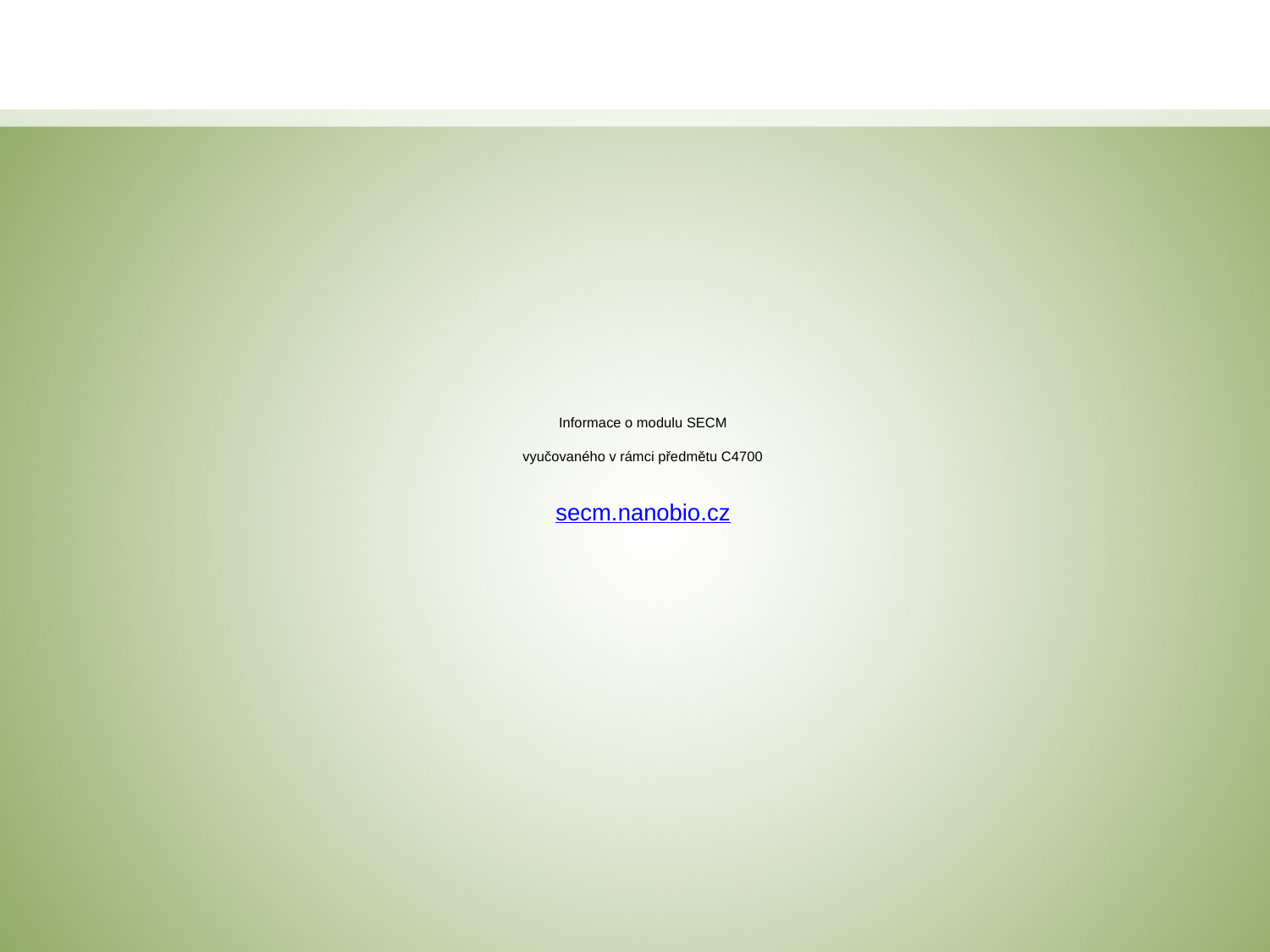

# Informace o modulu SECM vyučovaného v rámci předmětu C4700 secm.nanobio.cz